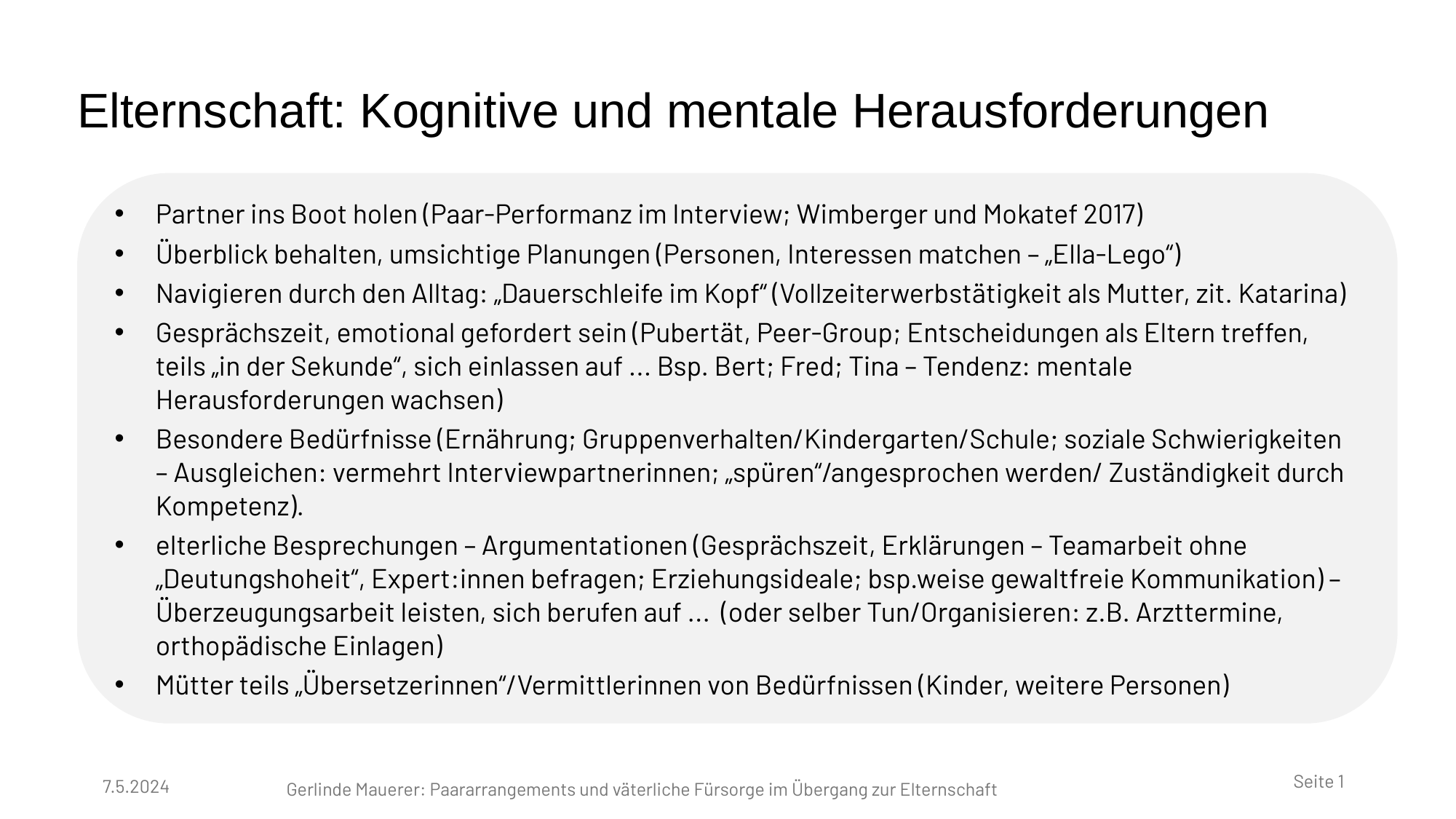

# Elternschaft: Kognitive und mentale Herausforderungen
Partner ins Boot holen (Paar-Performanz im Interview; Wimberger und Mokatef 2017)
Überblick behalten, umsichtige Planungen (Personen, Interessen matchen – „Ella-Lego“)
Navigieren durch den Alltag: „Dauerschleife im Kopf“ (Vollzeiterwerbstätigkeit als Mutter, zit. Katarina)
Gesprächszeit, emotional gefordert sein (Pubertät, Peer-Group; Entscheidungen als Eltern treffen, teils „in der Sekunde“, sich einlassen auf ... Bsp. Bert; Fred; Tina – Tendenz: mentale Herausforderungen wachsen)
Besondere Bedürfnisse (Ernährung; Gruppenverhalten/Kindergarten/Schule; soziale Schwierigkeiten – Ausgleichen: vermehrt Interviewpartnerinnen; „spüren“/angesprochen werden/ Zuständigkeit durch Kompetenz).
elterliche Besprechungen – Argumentationen (Gesprächszeit, Erklärungen – Teamarbeit ohne „Deutungshoheit“, Expert:innen befragen; Erziehungsideale; bsp.weise gewaltfreie Kommunikation) – Überzeugungsarbeit leisten, sich berufen auf ...  (oder selber Tun/Organisieren: z.B. Arzttermine, orthopädische Einlagen)
Mütter teils „Übersetzerinnen“/Vermittlerinnen von Bedürfnissen (Kinder, weitere Personen)

Seite 1
7.5.2024
Gerlinde Mauerer: Paararrangements und väterliche Fürsorge im Übergang zur Elternschaft